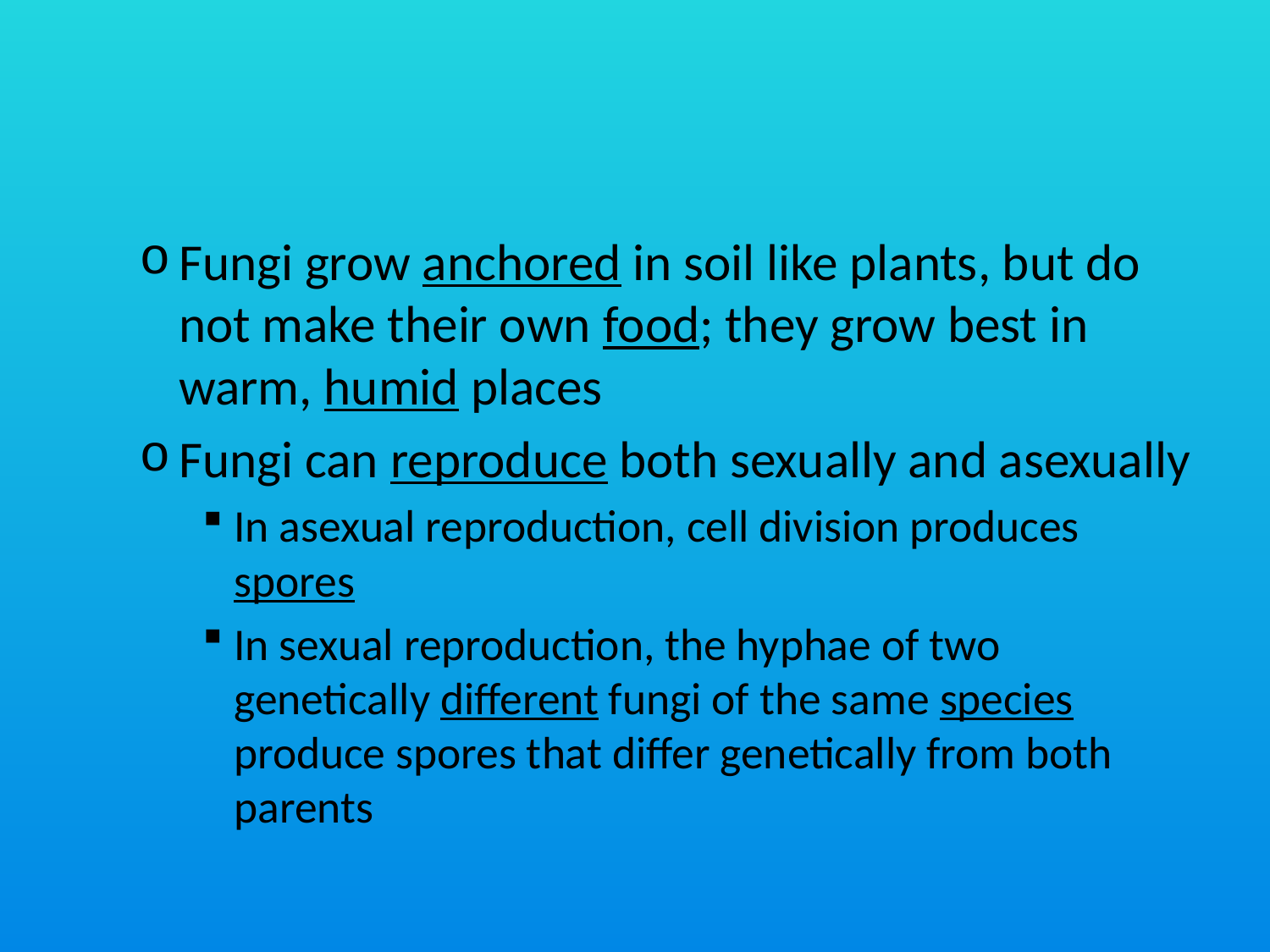

#
Fungi grow anchored in soil like plants, but do not make their own food; they grow best in warm, humid places
Fungi can reproduce both sexually and asexually
In asexual reproduction, cell division produces spores
In sexual reproduction, the hyphae of two genetically different fungi of the same species produce spores that differ genetically from both parents